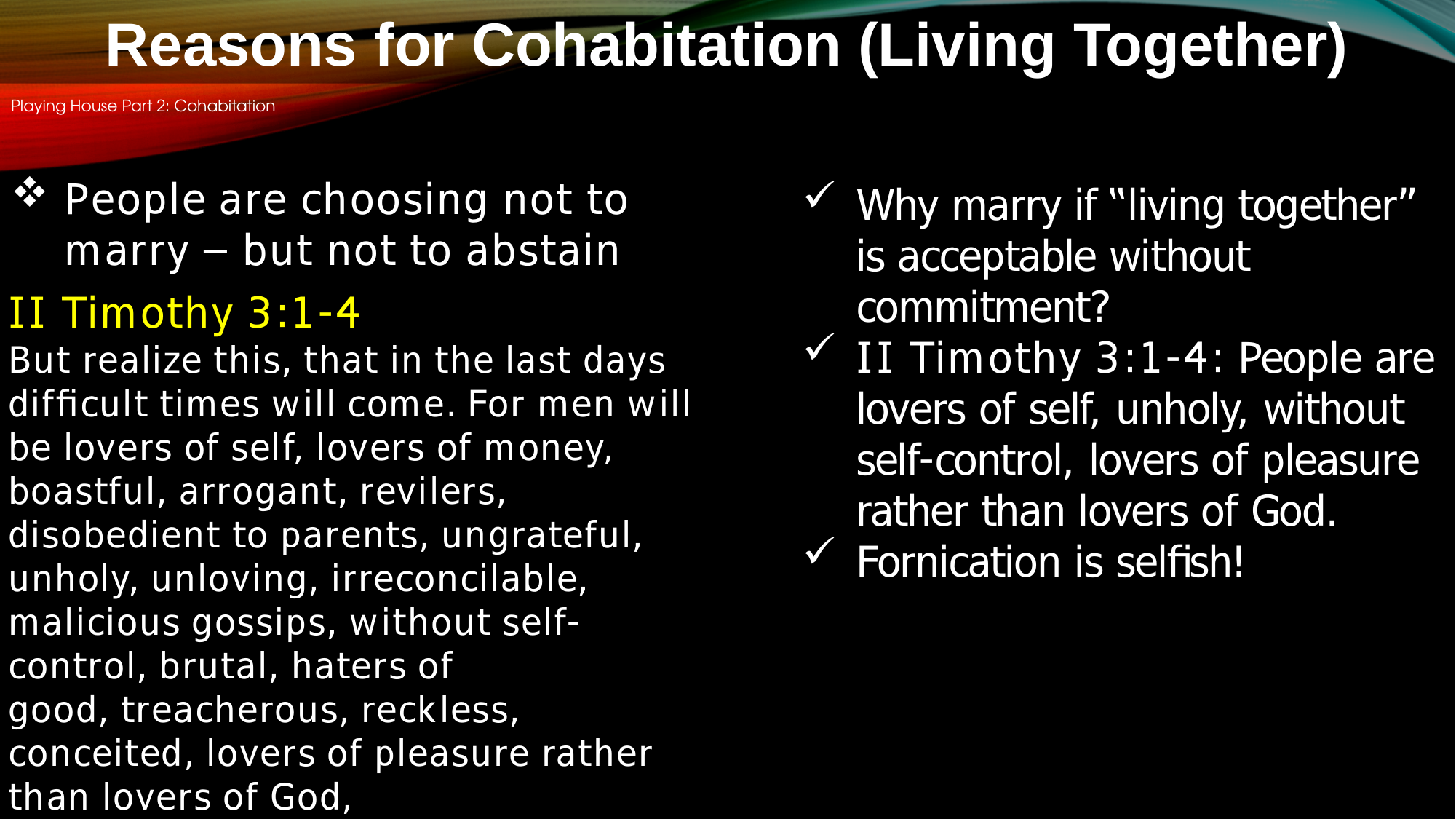

Reasons for Cohabitation (Living Together)
Playing House Part 2: Cohabitation
People are choosing not to marry – but not to abstain
Why marry if “living together” is acceptable without commitment?
II Timothy 3:1-4: People are lovers of self, unholy, without self-control, lovers of pleasure rather than lovers of God.
Fornication is selfish!
II Timothy 3:1-4
But realize this, that in the last days difficult times will come. For men will be lovers of self, lovers of money, boastful, arrogant, revilers, disobedient to parents, ungrateful, unholy, unloving, irreconcilable, malicious gossips, without self-control, brutal, haters of good, treacherous, reckless, conceited, lovers of pleasure rather than lovers of God,